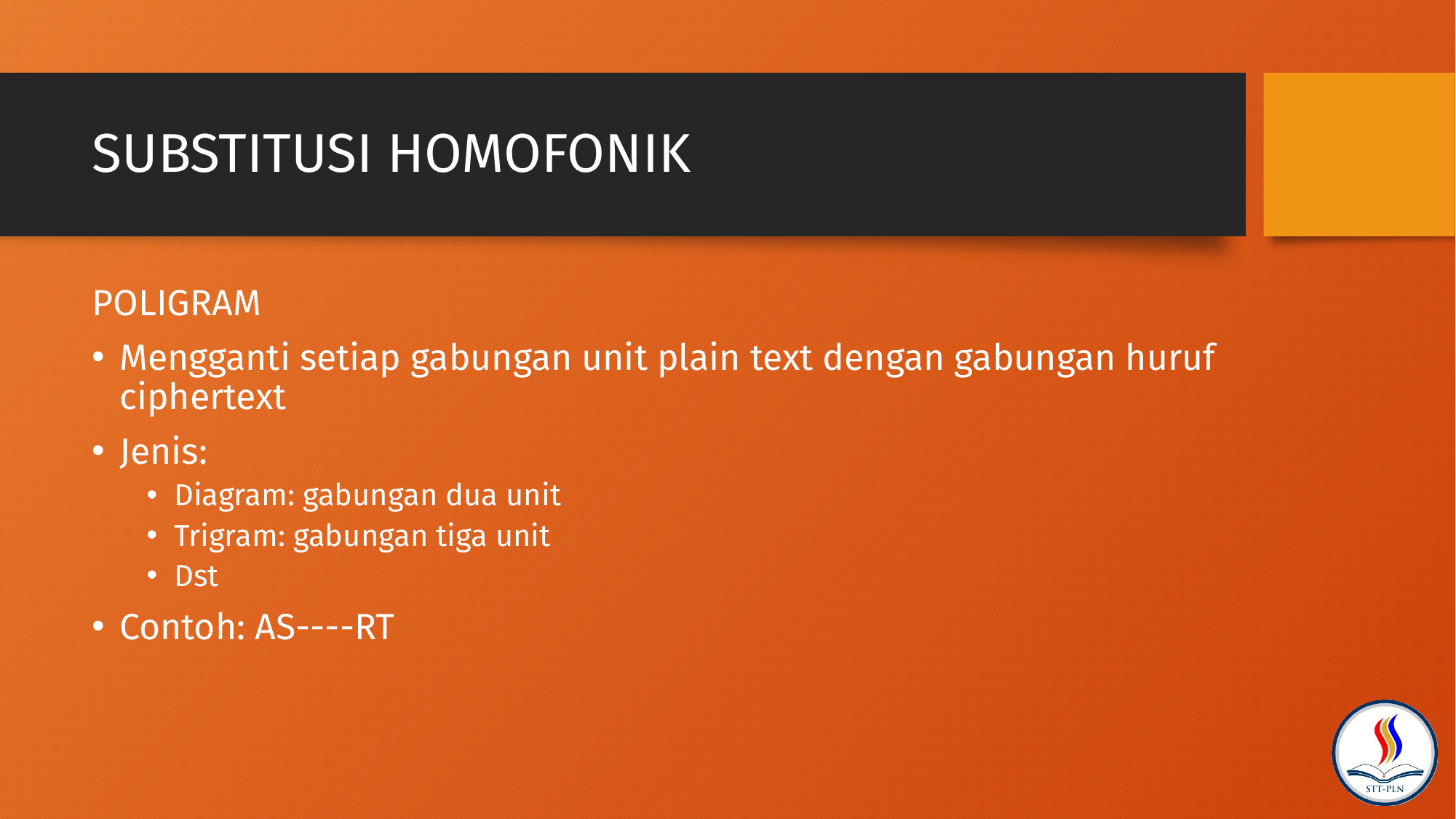

# SUBSTITUSI HOMOFONIK
POLIGRAM
Mengganti setiap gabungan unit plain text dengan gabungan huruf ciphertext
Jenis:
Diagram: gabungan dua unit
Trigram: gabungan tiga unit
Dst
Contoh: AS----RT